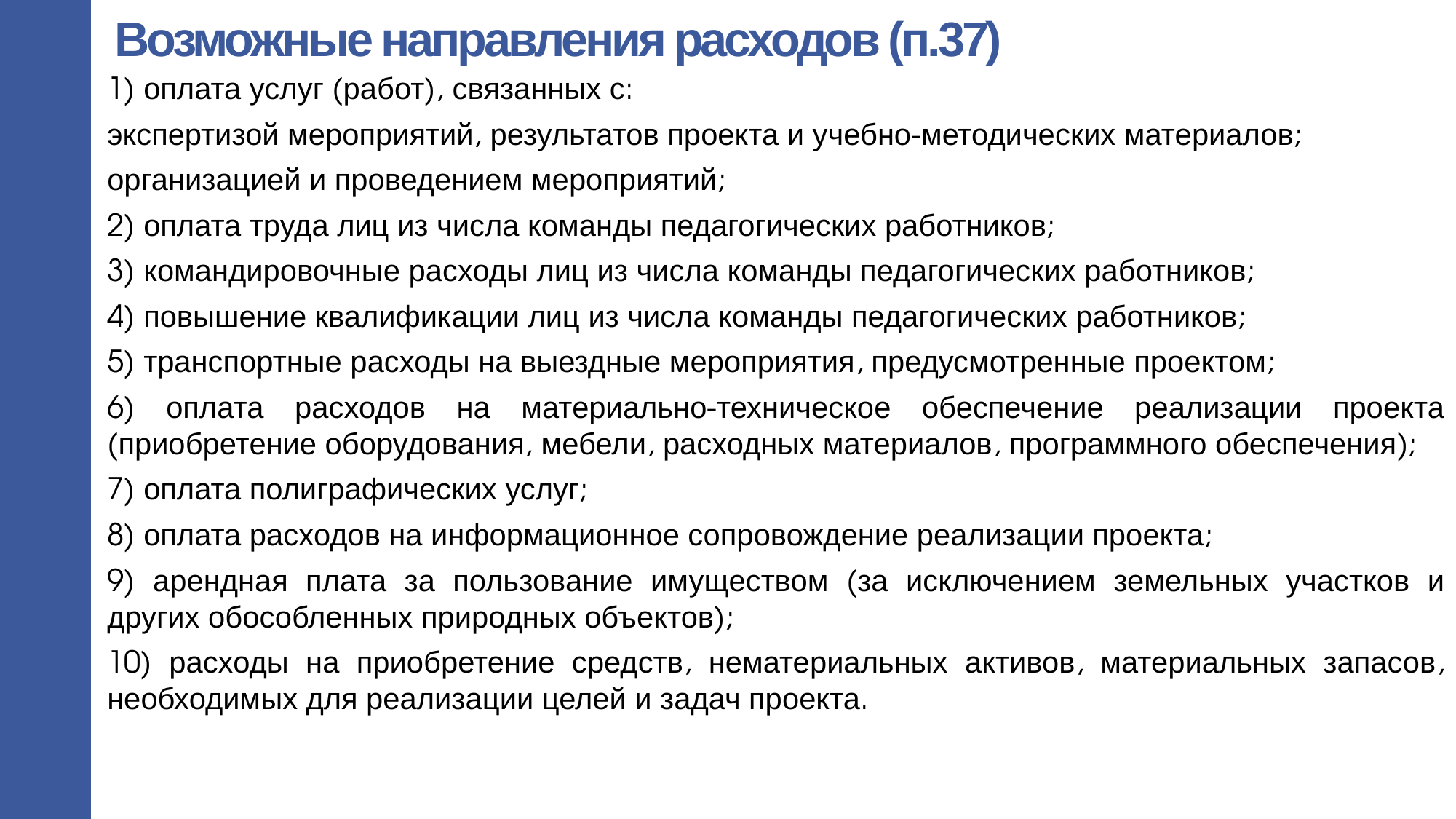

Возможные направления расходов (п.37)
1) оплата услуг (работ), связанных с:
экспертизой мероприятий, результатов проекта и учебно-методических материалов;
организацией и проведением мероприятий;
2) оплата труда лиц из числа команды педагогических работников;
3) командировочные расходы лиц из числа команды педагогических работников;
4) повышение квалификации лиц из числа команды педагогических работников;
5) транспортные расходы на выездные мероприятия, предусмотренные проектом;
6) оплата расходов на материально-техническое обеспечение реализации проекта (приобретение оборудования, мебели, расходных материалов, программного обеспечения);
7) оплата полиграфических услуг;
8) оплата расходов на информационное сопровождение реализации проекта;
9) арендная плата за пользование имуществом (за исключением земельных участков и других обособленных природных объектов);
10) расходы на приобретение средств, нематериальных активов, материальных запасов, необходимых для реализации целей и задач проекта.